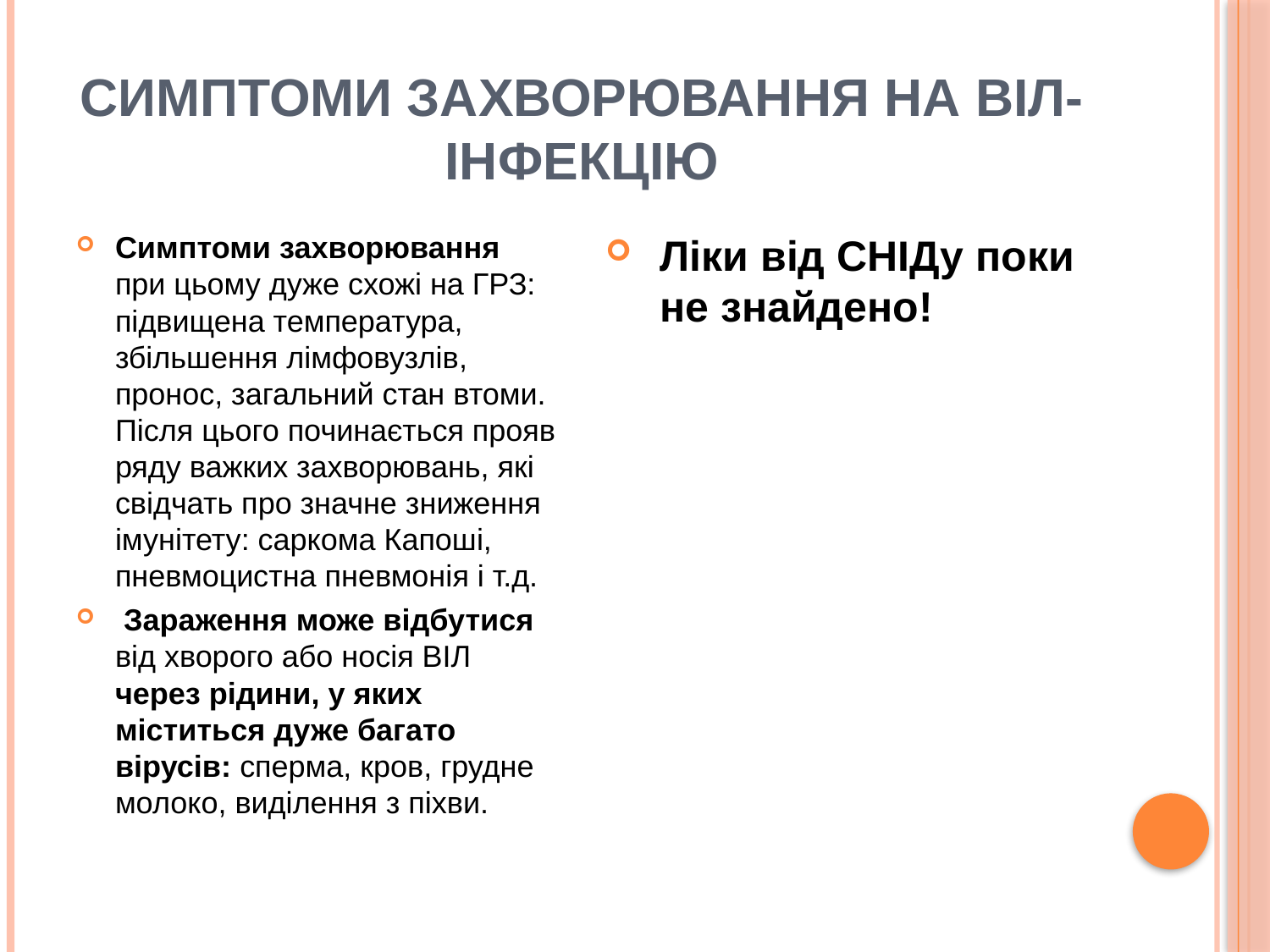

# Симптоми захворювання на ВІЛ-інфекцію
Симптоми захворювання при цьому дуже схожі на ГРЗ: підвищена температура, збільшення лімфовузлів, пронос, загальний стан втоми. Після цього починається прояв ряду важких захворювань, які свідчать про значне зниження імунітету: саркома Капоші, пневмоцистна пневмонія і т.д.
 Зараження може відбутися від хворого або носія ВІЛ через рідини, у яких міститься дуже багато вірусів: сперма, кров, грудне молоко, виділення з піхви.
Ліки від СНІДу поки не знайдено!